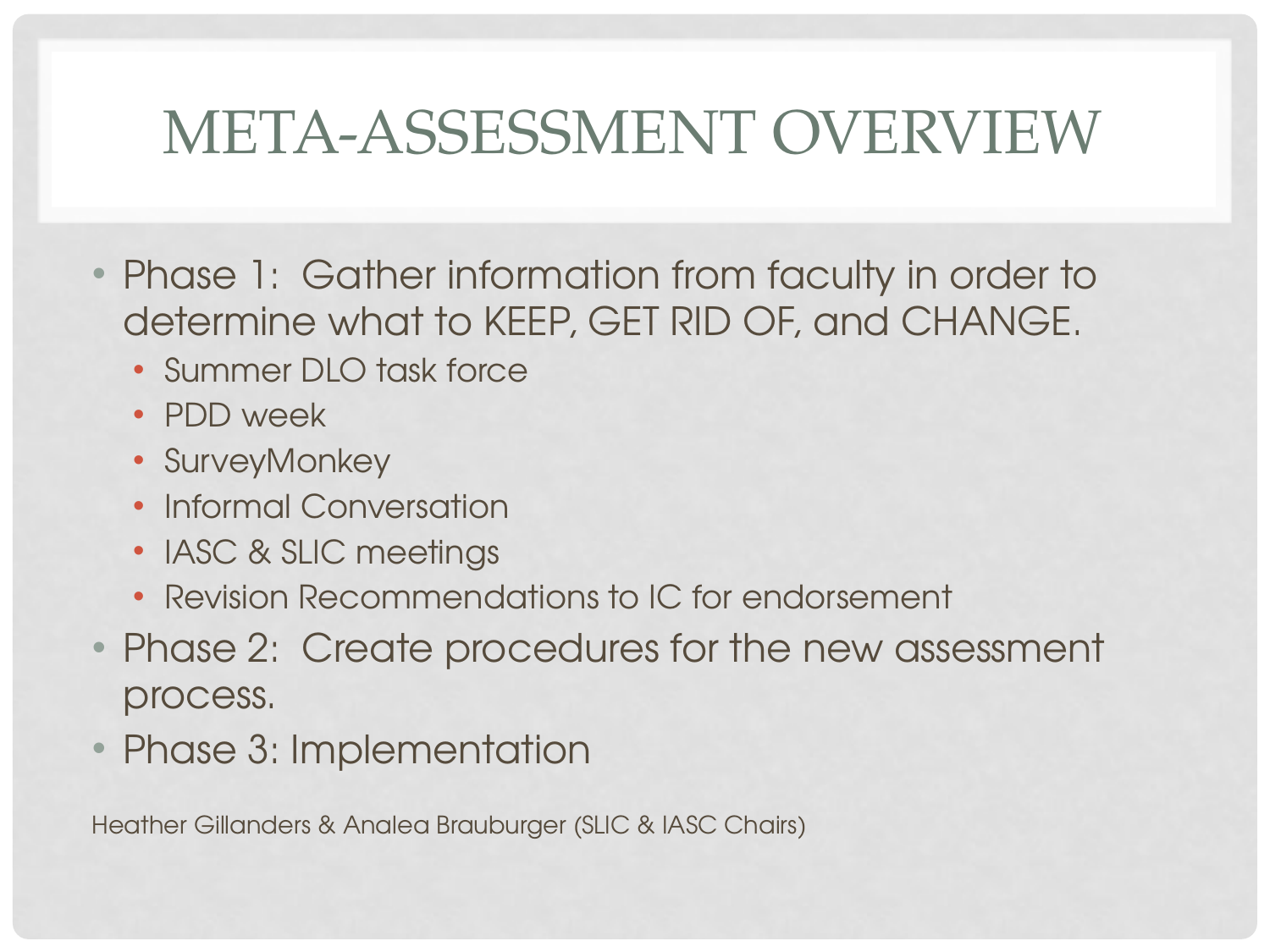

# Meta-assessment overview
Phase 1:  Gather information from faculty in order to determine what to KEEP, GET RID OF, and CHANGE.
Summer DLO task force
PDD week
SurveyMonkey
Informal Conversation
IASC & SLIC meetings
Revision Recommendations to IC for endorsement
Phase 2:  Create procedures for the new assessment process.
Phase 3: Implementation

Heather Gillanders & Analea Brauburger (SLIC & IASC Chairs)